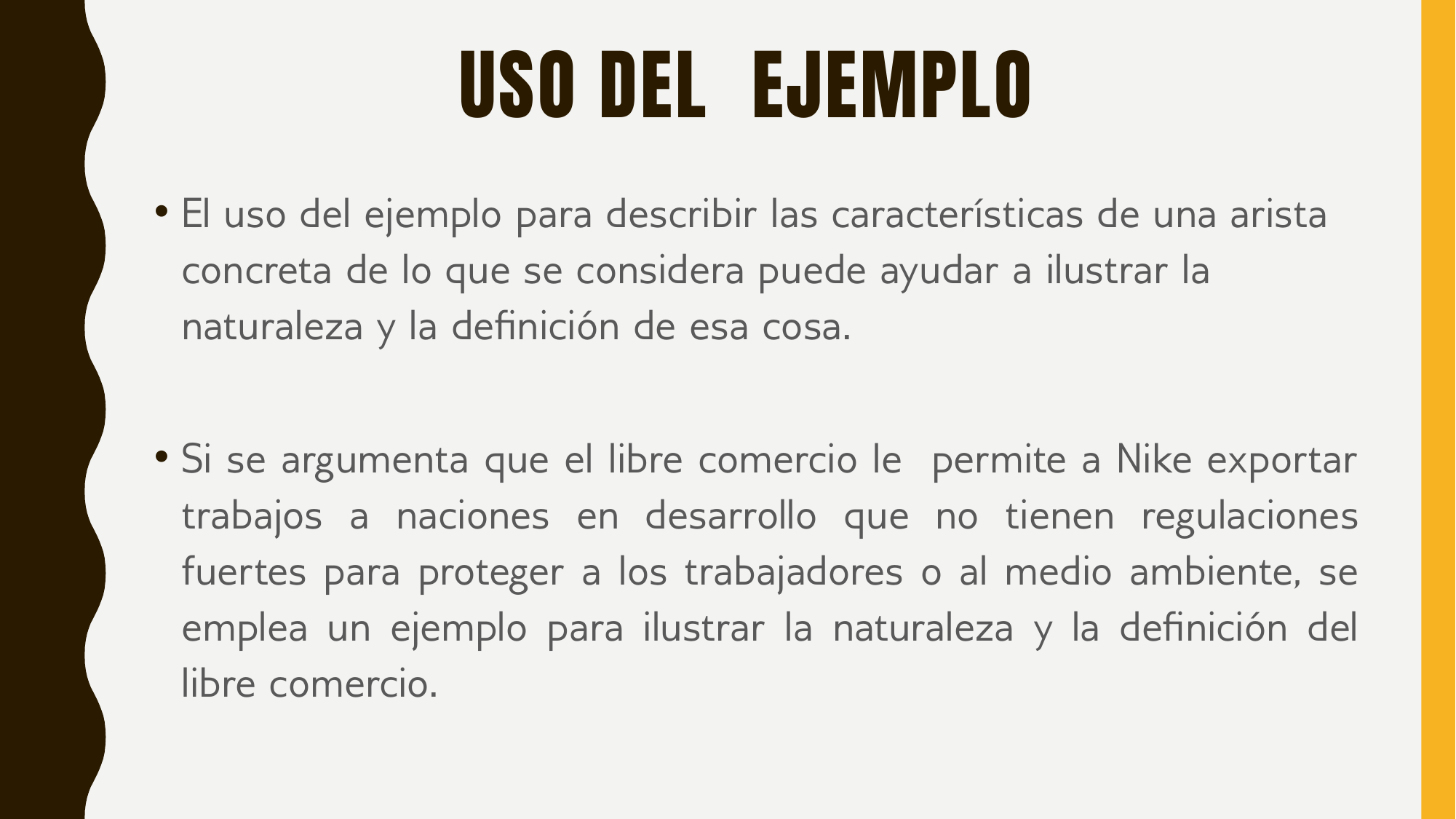

# USO DEL  ejemplo
El uso del ejemplo para describir las características de una arista concreta de lo que se considera puede ayudar a ilustrar la naturaleza y la definición de esa cosa.

Si se argumenta que el libre comercio le  permite a Nike exportar trabajos a naciones en desarrollo que no tienen regulaciones fuertes para proteger a los trabajadores o al medio ambiente, se emplea un ejemplo para ilustrar la naturaleza y la definición del libre comercio.